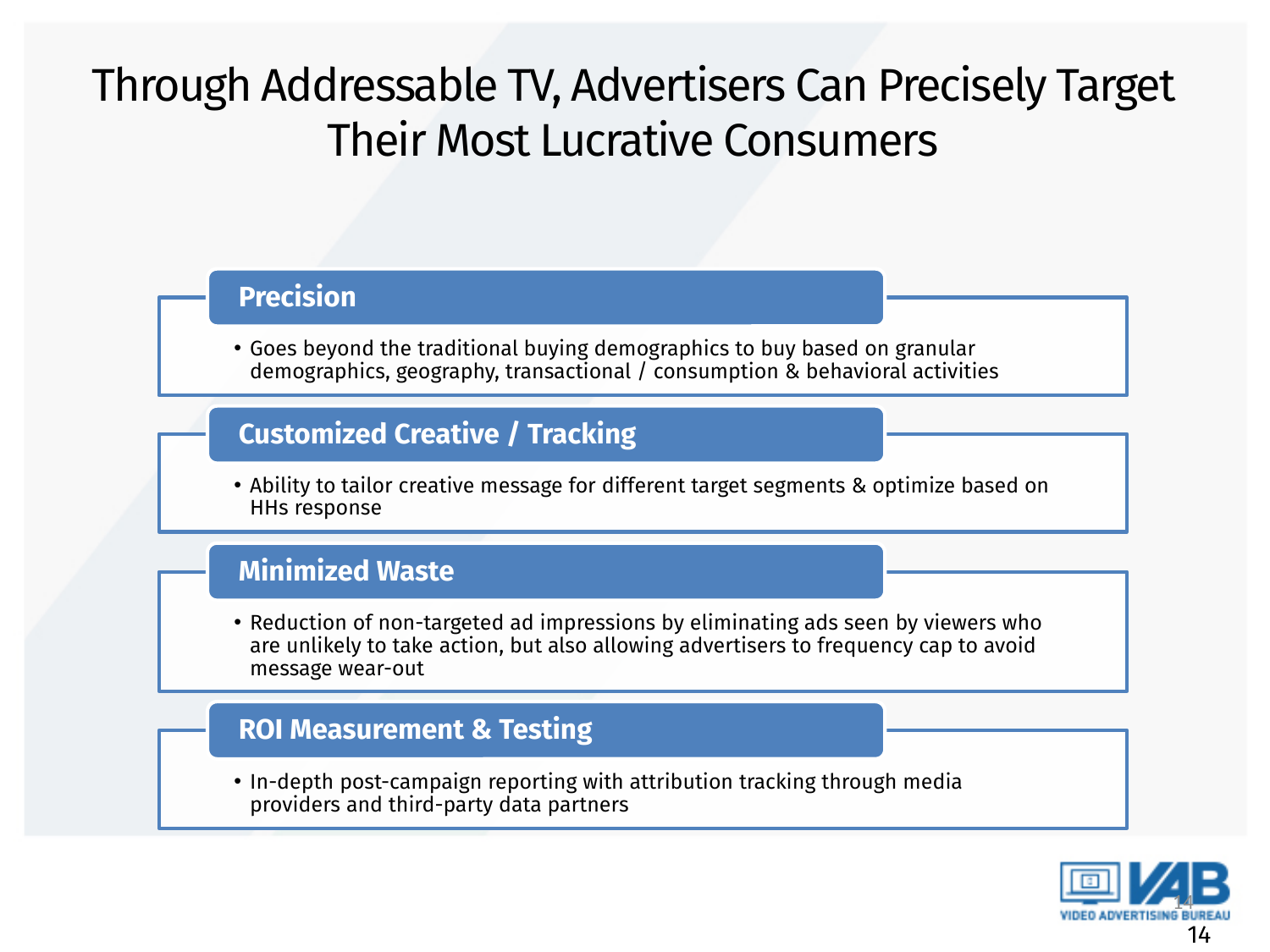

Through Addressable TV, Advertisers Can Precisely Target Their Most Lucrative Consumers
Goes beyond the traditional buying demographics to buy based on granular demographics, geography, transactional / consumption & behavioral activities
Precision
Ability to tailor creative message for different target segments & optimize based on HHs response
Customized Creative / Tracking
Reduction of non-targeted ad impressions by eliminating ads seen by viewers who are unlikely to take action, but also allowing advertisers to frequency cap to avoid message wear-out
Minimized Waste
In-depth post-campaign reporting with attribution tracking through media providers and third-party data partners
ROI Measurement & Testing
14
14